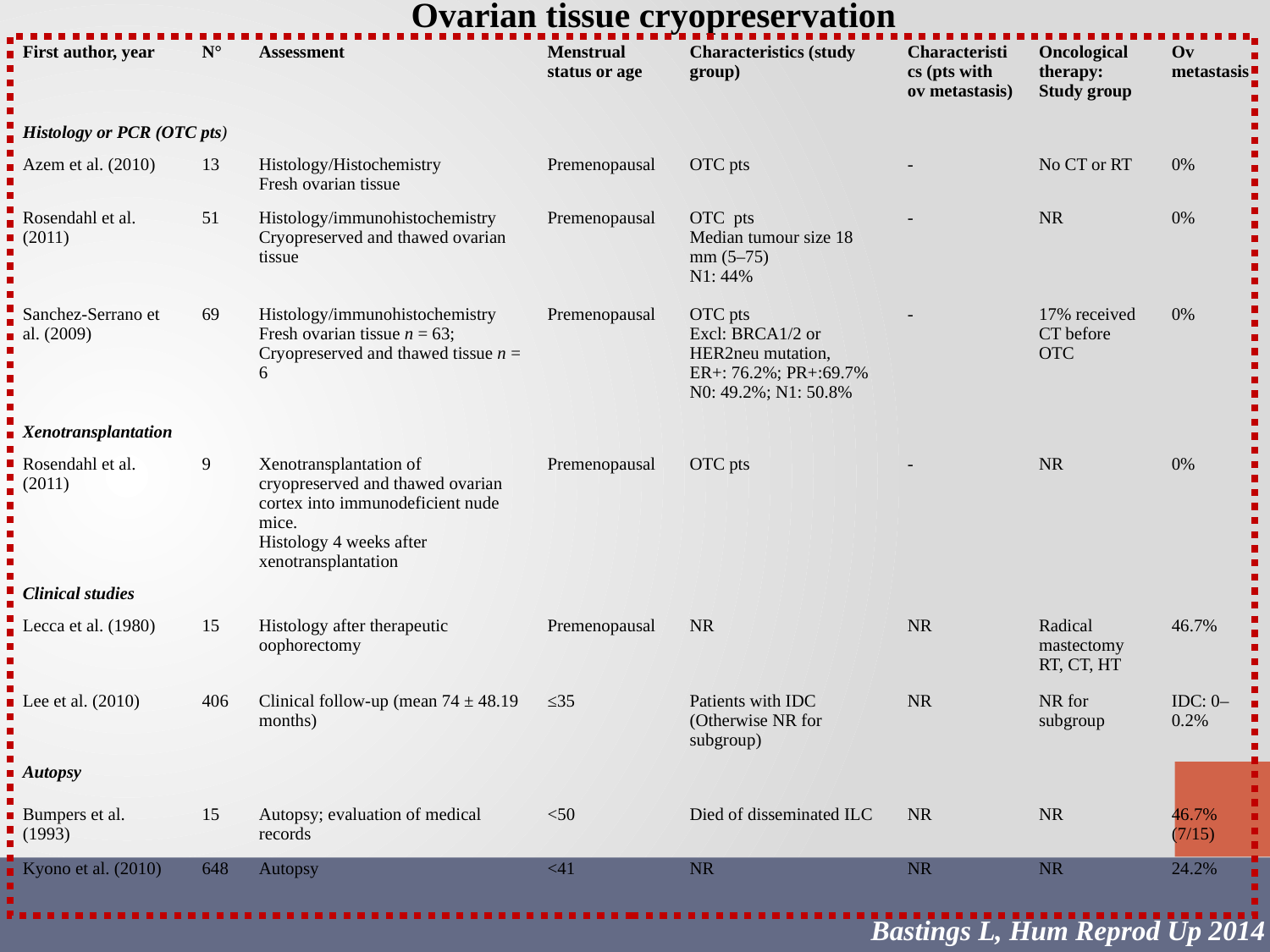

Ovarian tissue cryopreservation

| First author, year | N° | Assessment | Menstrual status or age | Characteristics (study group) | Characteristics (pts with ov metastasis) | Oncological therapy: Study group | Ov metastasis |
| --- | --- | --- | --- | --- | --- | --- | --- |
| Histology or PCR (OTC pts) |  |  |  |  |  |  |  |
| Azem et al. (2010) | 13 | Histology/Histochemistry Fresh ovarian tissue | Premenopausal | OTC pts | - | No CT or RT | 0% |
| Rosendahl et al. (2011) | 51 | Histology/immunohistochemistry Cryopreserved and thawed ovarian tissue | Premenopausal | OTC pts Median tumour size 18 mm (5–75) N1: 44% | - | NR | 0% |
| Sanchez-Serrano et al. (2009) | 69 | Histology/immunohistochemistry Fresh ovarian tissue n = 63; Cryopreserved and thawed tissue n = 6 | Premenopausal | OTC pts Excl: BRCA1/2 or HER2neu mutation, ER+: 76.2%; PR+:69.7% N0: 49.2%; N1: 50.8% | - | 17% received CT before OTC | 0% |
| Xenotransplantation |  |  |  |  |  |  |  |
| Rosendahl et al. (2011) | 9 | Xenotransplantation of cryopreserved and thawed ovarian cortex into immunodeficient nude mice. Histology 4 weeks after xenotransplantation | Premenopausal | OTC pts | - | NR | 0% |
| Clinical studies |  |  |  |  |  |  |  |
| Lecca et al. (1980) | 15 | Histology after therapeutic oophorectomy | Premenopausal | NR | NR | Radical mastectomy RT, CT, HT | 46.7% |
| Lee et al. (2010) | 406 | Clinical follow-up (mean 74 ± 48.19 months) | ≤35 | Patients with IDC (Otherwise NR for subgroup) | NR | NR for subgroup | IDC: 0–0.2% |
| Autopsy |  |  |  |  |  |  |  |
| Bumpers et al. (1993) | 15 | Autopsy; evaluation of medical records | <50 | Died of disseminated ILC | NR | NR | 46.7% (7/15) |
| Kyono et al. (2010) | 648 | Autopsy | <41 | NR | NR | NR | 24.2% |
Bastings L, Hum Reprod Up 2014